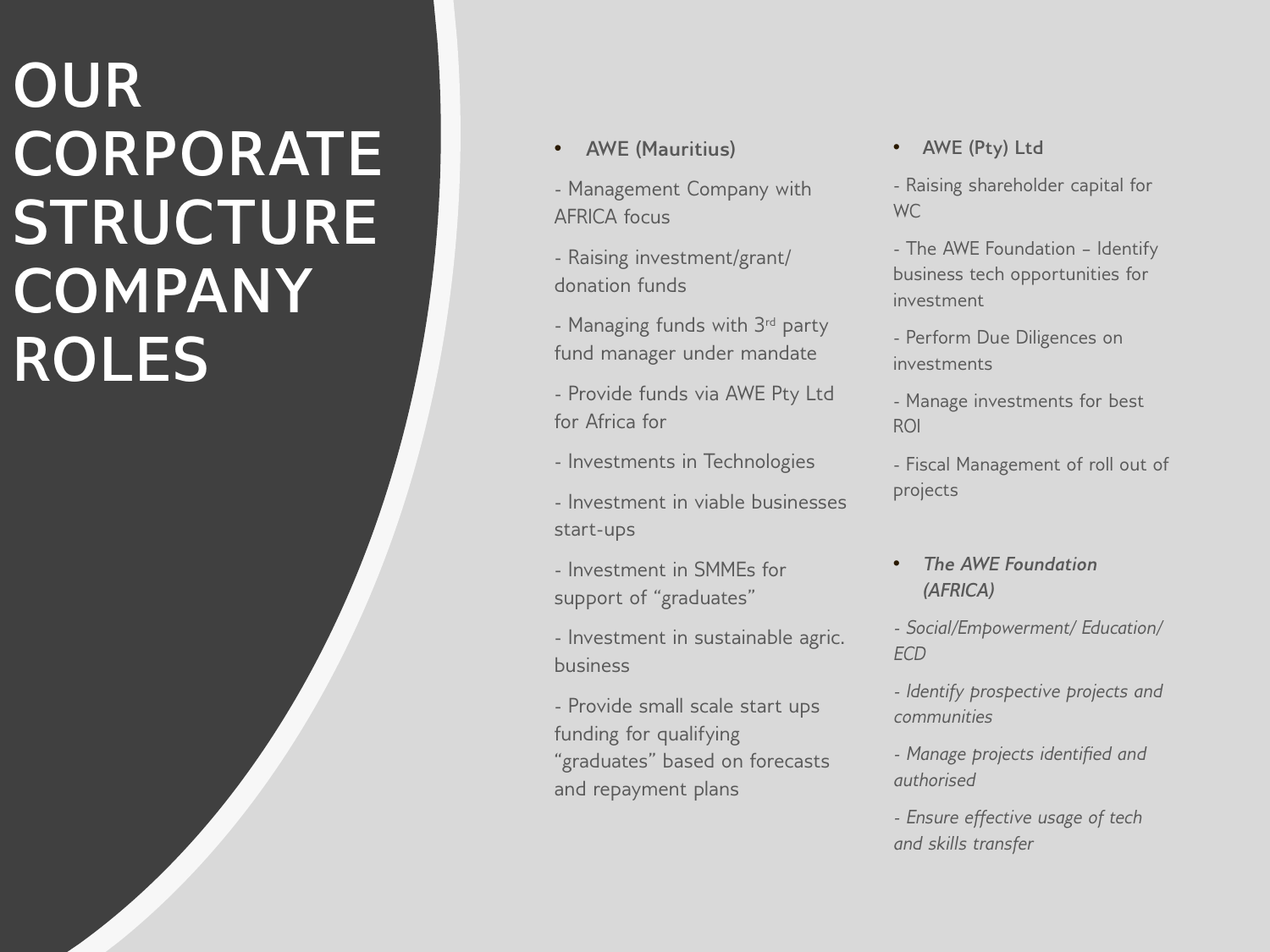

# Our Corporate Structure Company Roles
AWE (Mauritius)
- Management Company with AFRICA focus
- Raising investment/grant/ donation funds
- Managing funds with 3rd party fund manager under mandate
- Provide funds via AWE Pty Ltd for Africa for
- Investments in Technologies
- Investment in viable businesses start-ups
- Investment in SMMEs for support of “graduates”
- Investment in sustainable agric. business
- Provide small scale start ups funding for qualifying “graduates” based on forecasts and repayment plans
AWE (Pty) Ltd
- Raising shareholder capital for WC
- The AWE Foundation – Identify business tech opportunities for investment
- Perform Due Diligences on investments
- Manage investments for best ROI
- Fiscal Management of roll out of projects

The AWE Foundation (AFRICA)
- Social/Empowerment/ Education/ ECD
- Identify prospective projects and communities
- Manage projects identified and authorised
- Ensure effective usage of tech and skills transfer